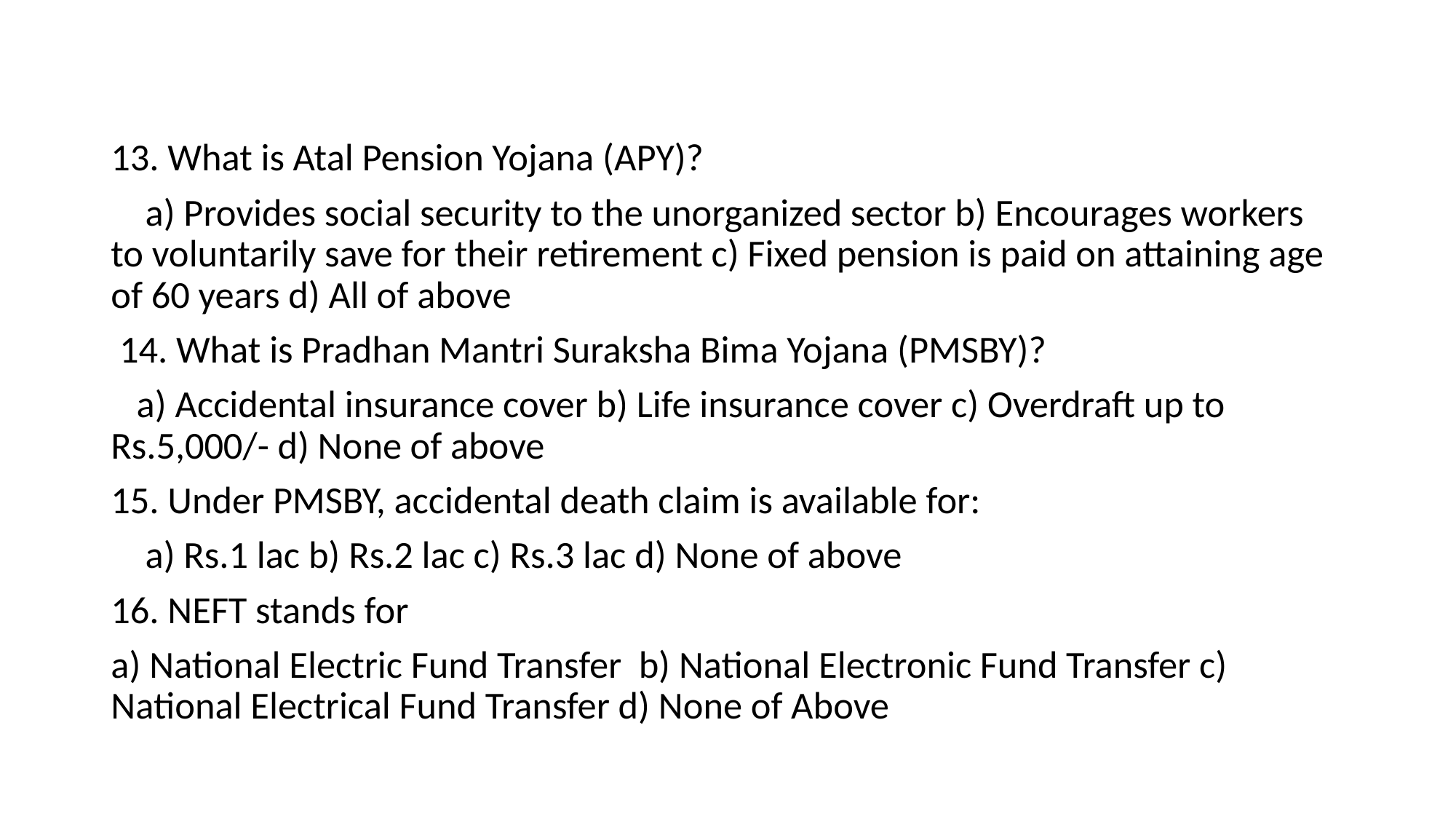

#
13. What is Atal Pension Yojana (APY)?
    a) Provides social security to the unorganized sector b) Encourages workers to voluntarily save for their retirement c) Fixed pension is paid on attaining age of 60 years d) All of above
 14. What is Pradhan Mantri Suraksha Bima Yojana (PMSBY)?
   a) Accidental insurance cover b) Life insurance cover c) Overdraft up to Rs.5,000/- d) None of above
15. Under PMSBY, accidental death claim is available for:
    a) Rs.1 lac b) Rs.2 lac c) Rs.3 lac d) None of above
16. NEFT stands for
a) National Electric Fund Transfer  b) National Electronic Fund Transfer c) National Electrical Fund Transfer d) None of Above